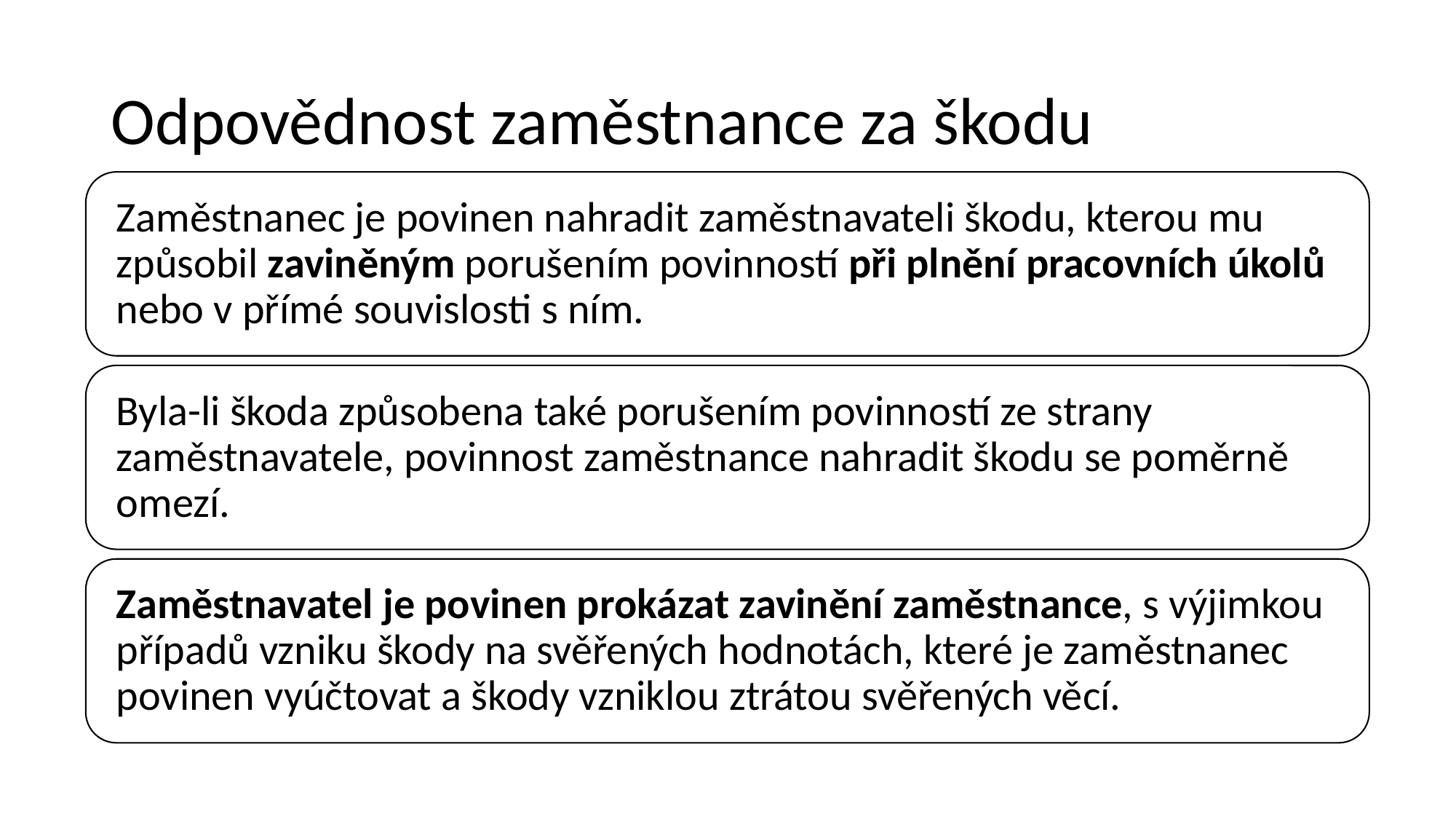

# Odpovědnost zaměstnance za škodu
Zaměstnanec je povinen nahradit zaměstnavateli škodu, kterou mu způsobil zaviněným porušením povinností při plnění pracovních úkolů nebo v přímé souvislosti s ním.
Byla-li škoda způsobena také porušením povinností ze strany zaměstnavatele, povinnost zaměstnance nahradit škodu se poměrně omezí.
Zaměstnavatel je povinen prokázat zavinění zaměstnance, s výjimkou případů vzniku škody na svěřených hodnotách, které je zaměstnanec povinen vyúčtovat a škody vzniklou ztrátou svěřených věcí.